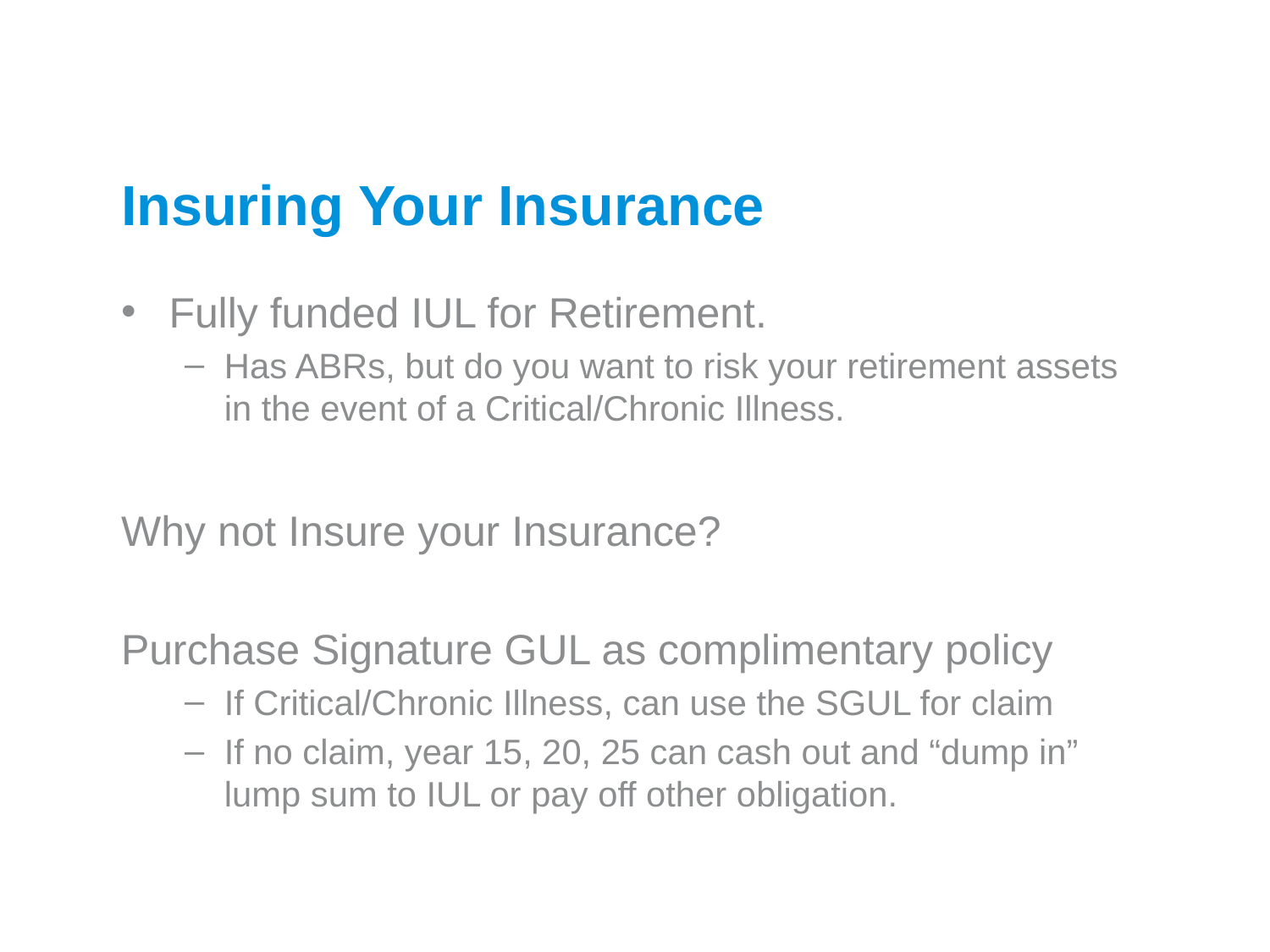

# Insuring Your Insurance
Fully funded IUL for Retirement.
Has ABRs, but do you want to risk your retirement assets in the event of a Critical/Chronic Illness.

Why not Insure your Insurance?

Purchase Signature GUL as complimentary policy
If Critical/Chronic Illness, can use the SGUL for claim
If no claim, year 15, 20, 25 can cash out and “dump in” lump sum to IUL or pay off other obligation.